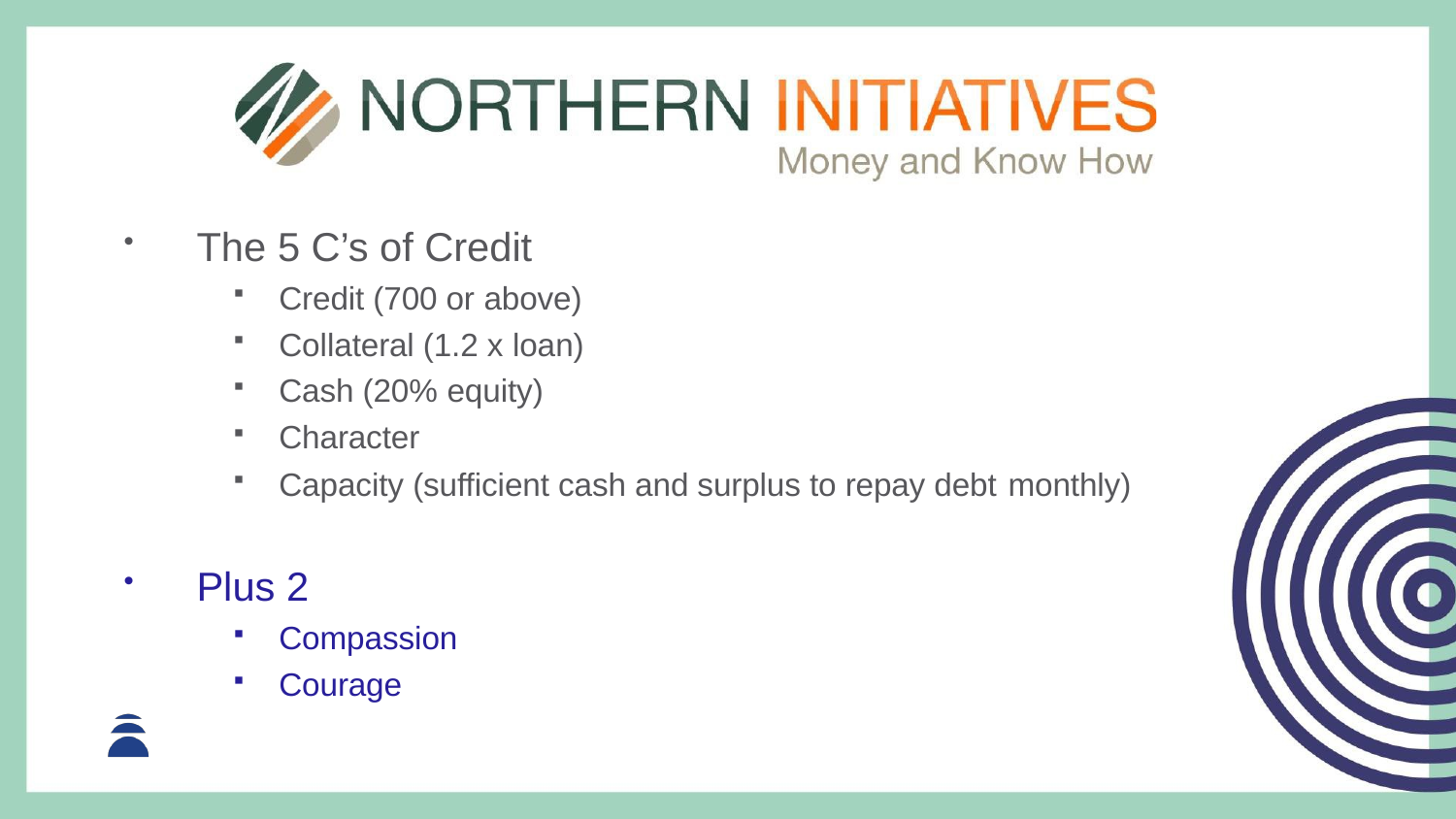

The 5 C’s of Credit
Credit (700 or above)
Collateral (1.2 x loan)
Cash (20% equity)
Character
Capacity (sufficient cash and surplus to repay debt monthly)

Plus 2
Compassion
Courage